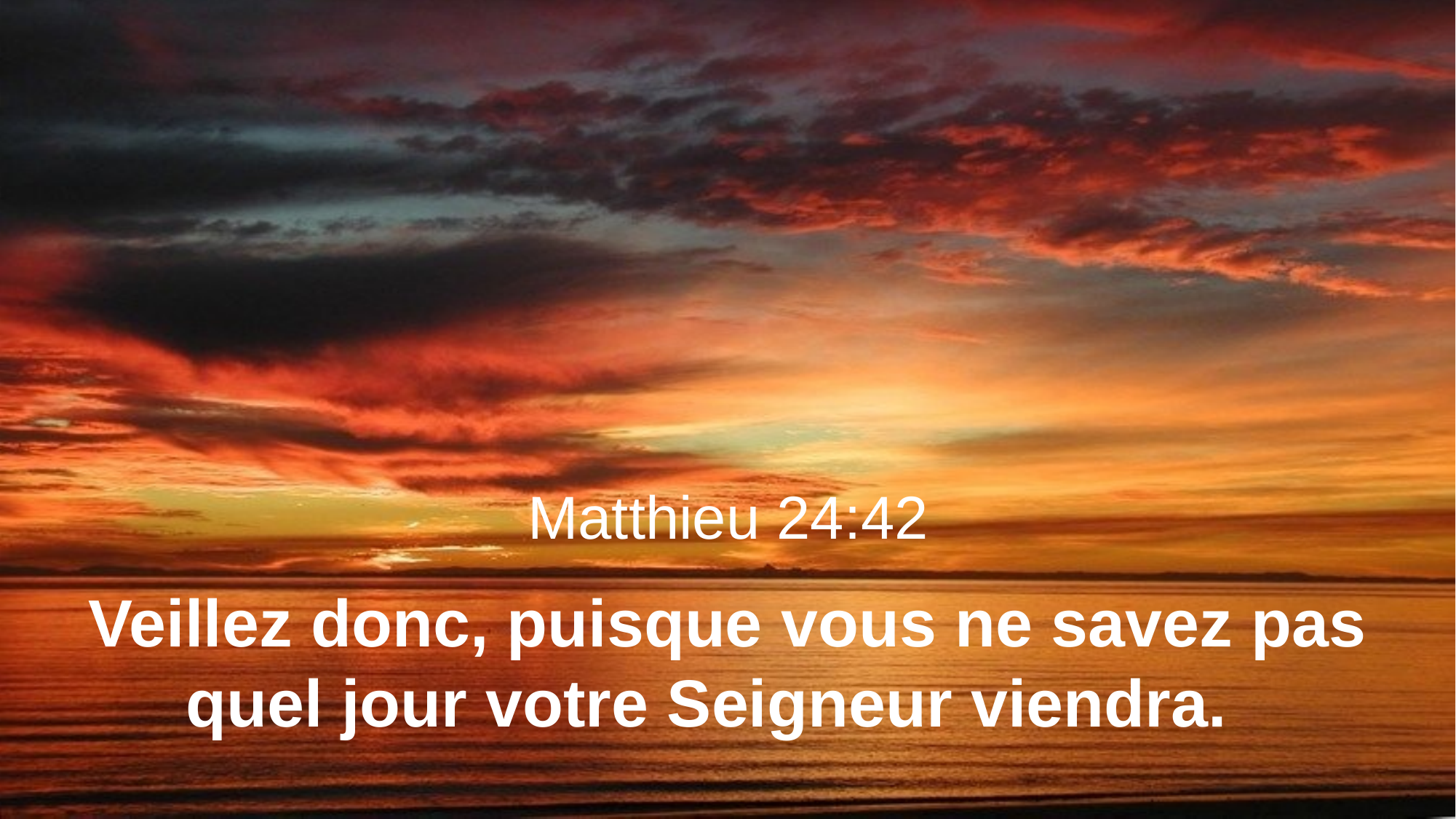

Matthieu 24:42

Veillez donc, puisque vous ne savez pas quel jour votre Seigneur viendra.